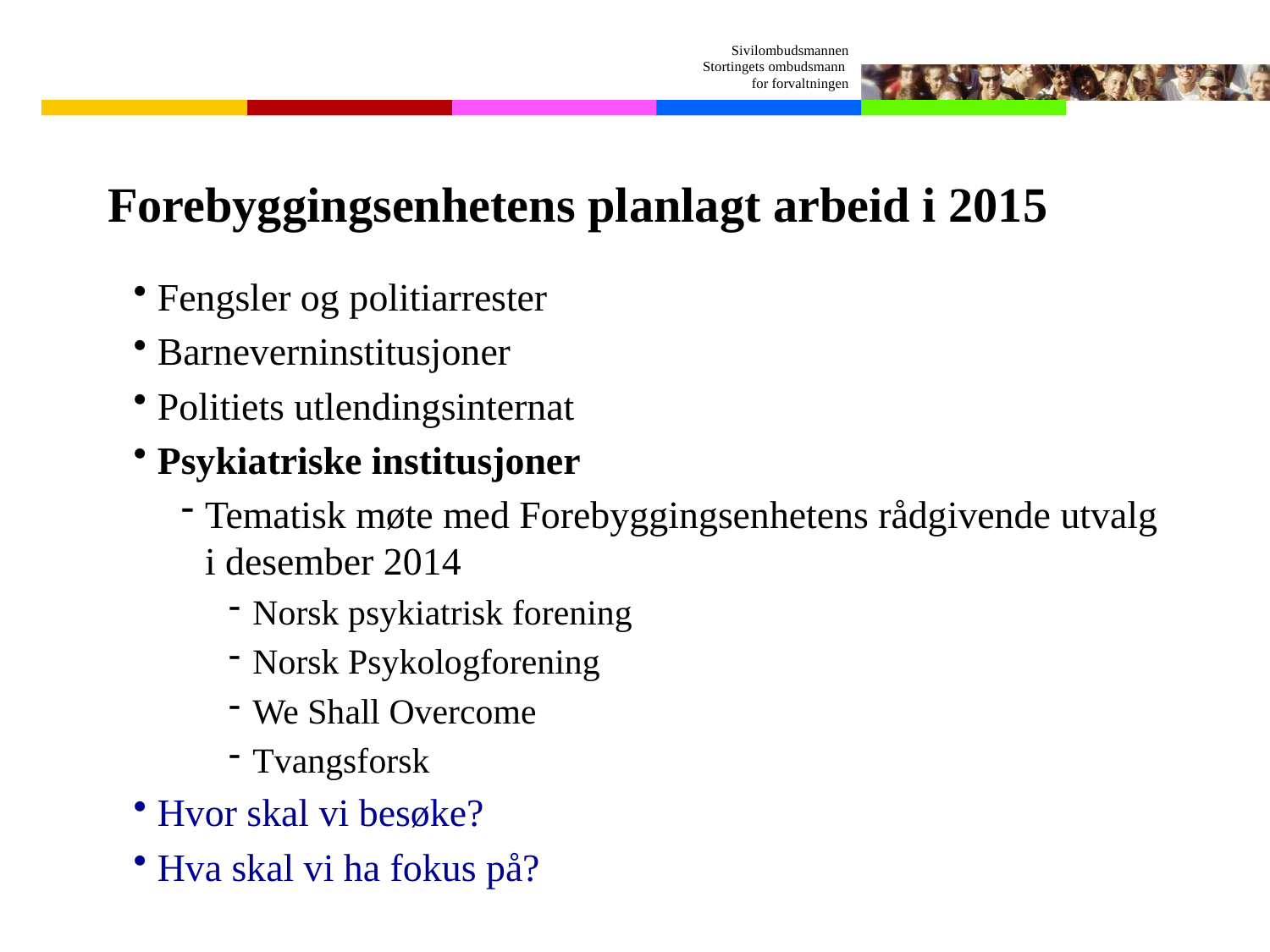

# Forebyggingsenhetens planlagt arbeid i 2015
Fengsler og politiarrester
Barneverninstitusjoner
Politiets utlendingsinternat
Psykiatriske institusjoner
Tematisk møte med Forebyggingsenhetens rådgivende utvalg i desember 2014
Norsk psykiatrisk forening
Norsk Psykologforening
We Shall Overcome
Tvangsforsk
Hvor skal vi besøke?
Hva skal vi ha fokus på?